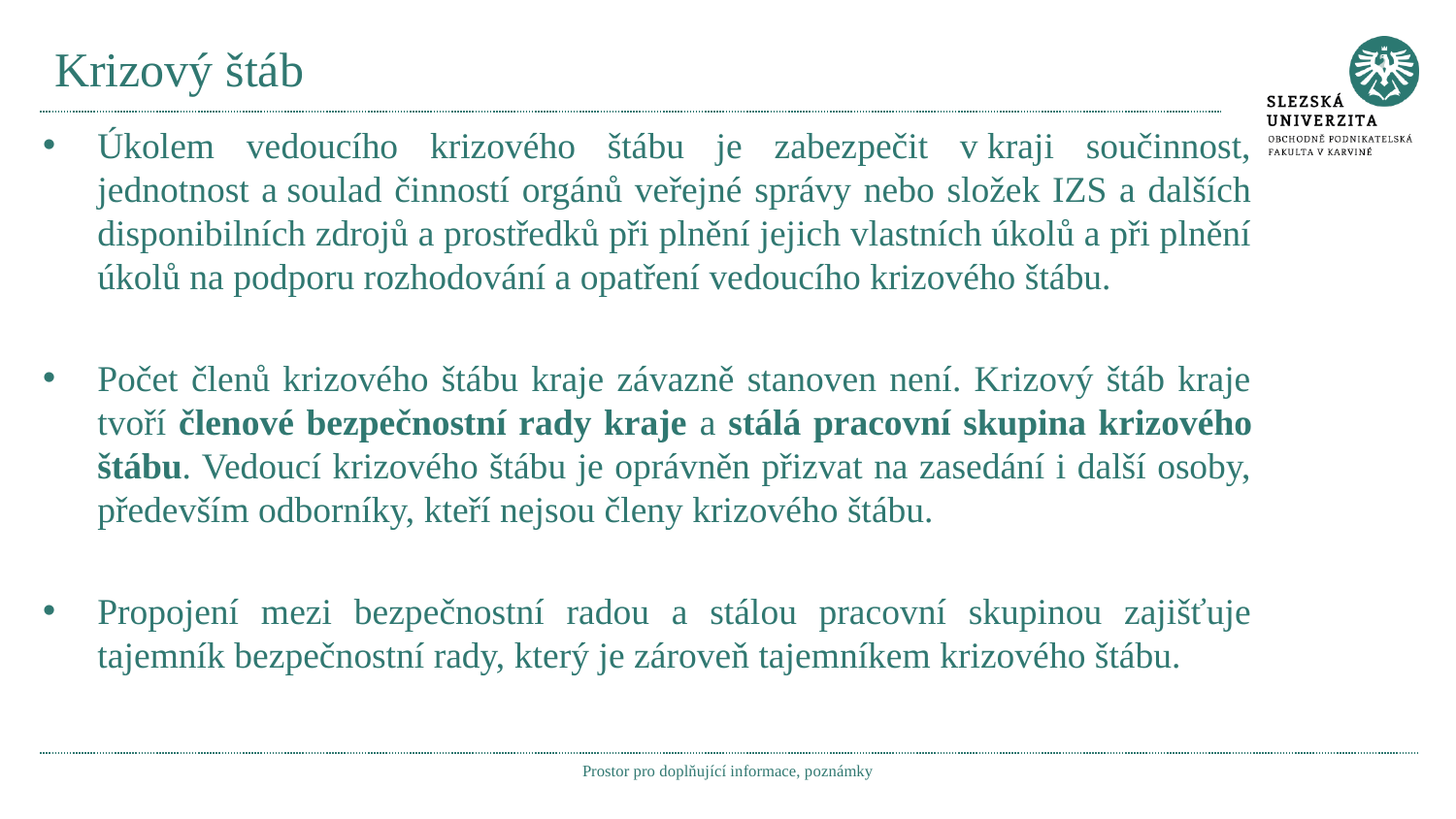

# Krizový štáb
Úkolem vedoucího krizového štábu je zabezpečit v kraji součinnost, jednotnost a soulad činností orgánů veřejné správy nebo složek IZS a dalších disponibilních zdrojů a prostředků při plnění jejich vlastních úkolů a při plnění úkolů na podporu rozhodování a opatření vedoucího krizového štábu.

Počet členů krizového štábu kraje závazně stanoven není. Krizový štáb kraje tvoří členové bezpečnostní rady kraje a stálá pracovní skupina krizového štábu. Vedoucí krizového štábu je oprávněn přizvat na zasedání i další osoby, především odborníky, kteří nejsou členy krizového štábu.

Propojení mezi bezpečnostní radou a stálou pracovní skupinou zajišťuje tajemník bezpečnostní rady, který je zároveň tajemníkem krizového štábu.

Prostor pro doplňující informace, poznámky